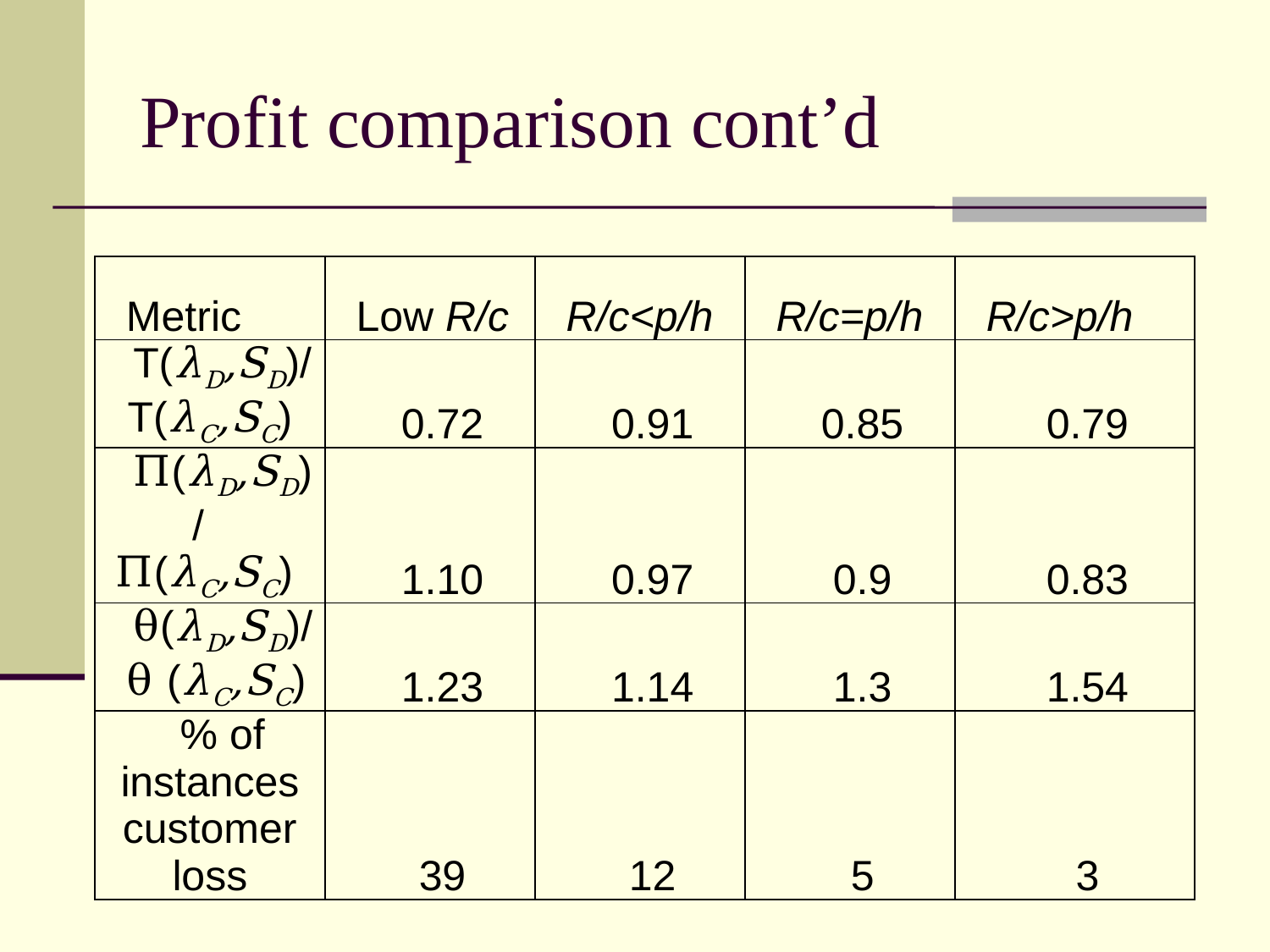

# Profit comparison cont’d
| Metric | Low R/c | R/c<p/h | R/c=p/h | R/c>p/h |
| --- | --- | --- | --- | --- |
| T(λD,SD)/ T(λC,SC) | 0.72 | 0.91 | 0.85 | 0.79 |
| Π(λD,SD)/ Π(λC,SC) | 1.10 | 0.97 | 0.9 | 0.83 |
| θ(λD,SD)/ θ (λC,SC) | 1.23 | 1.14 | 1.3 | 1.54 |
| % of instances customer loss | 39 | 12 | 5 | 3 |